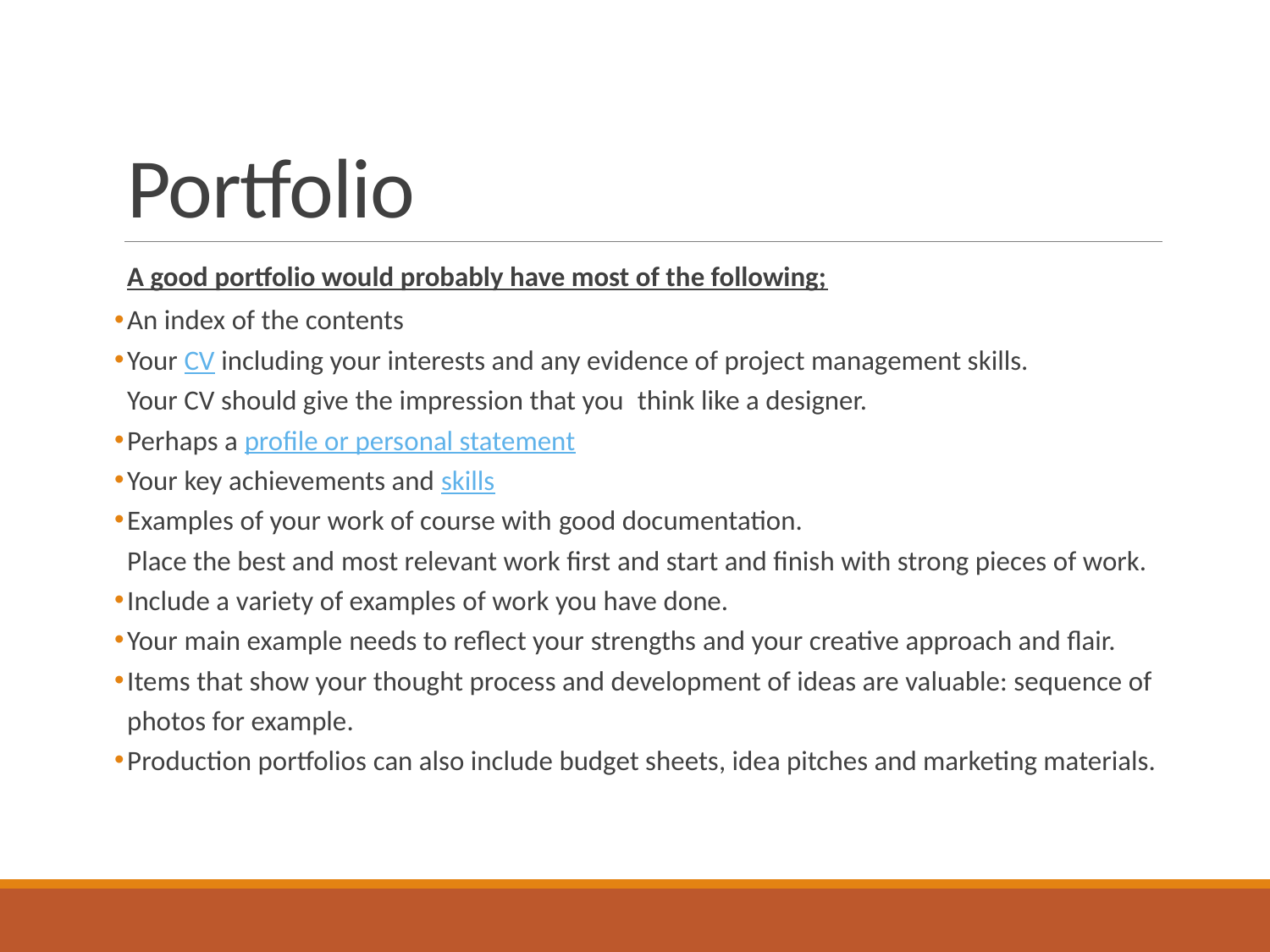

# Portfolio
A good portfolio would probably have most of the following;
An index of the contents
Your CV including your interests and any evidence of project management skills. 
Your CV should give the impression that you  think like a designer.
Perhaps a profile or personal statement
Your key achievements and skills
Examples of your work of course with good documentation.
Place the best and most relevant work first and start and finish with strong pieces of work.
Include a variety of examples of work you have done.
Your main example needs to reflect your strengths and your creative approach and flair.
Items that show your thought process and development of ideas are valuable: sequence of photos for example.
Production portfolios can also include budget sheets, idea pitches and marketing materials.